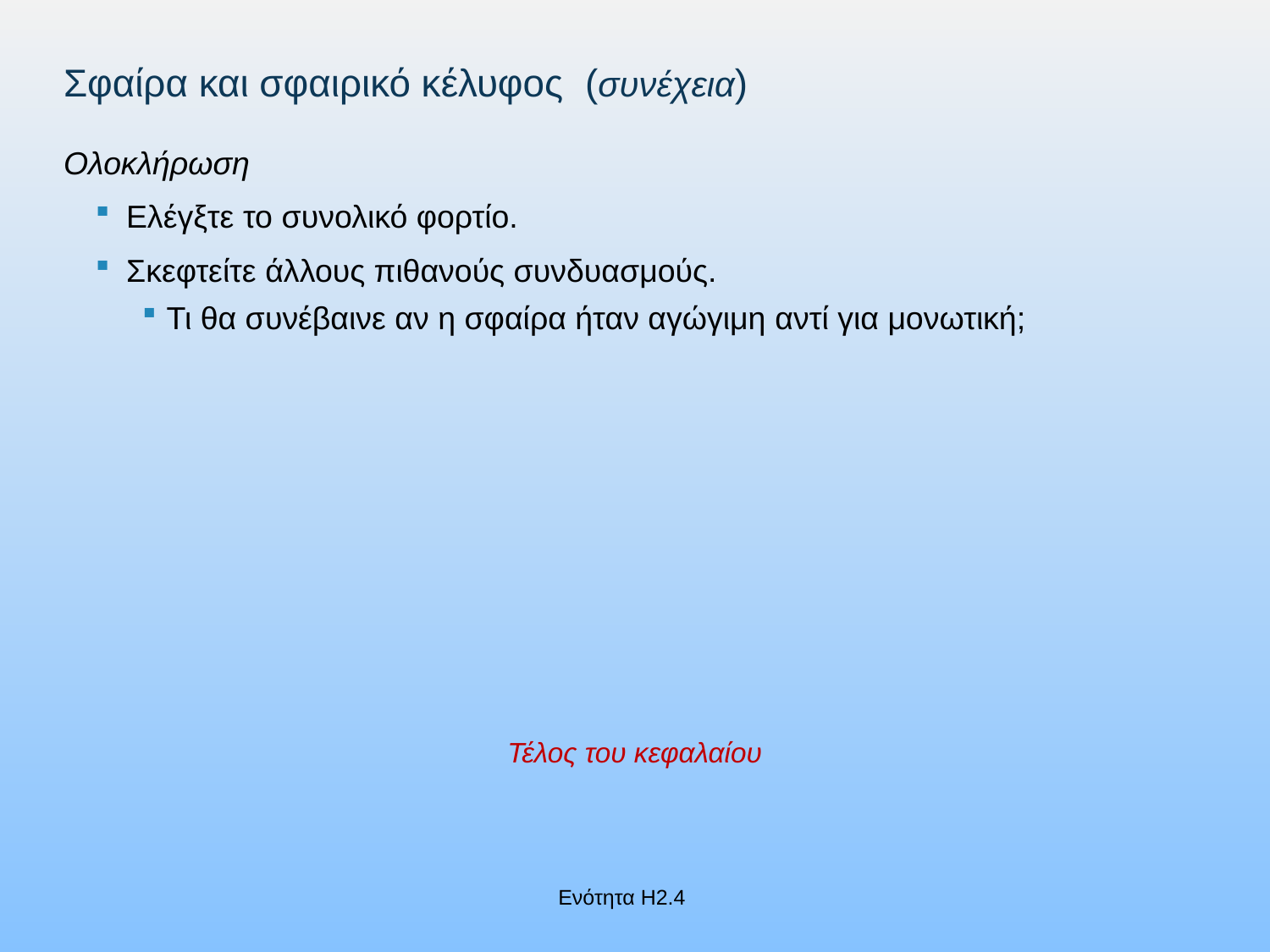

# Σφαίρα και σφαιρικό κέλυφος  (συνέχεια)
Ολοκλήρωση
Ελέγξτε το συνολικό φορτίο.
Σκεφτείτε άλλους πιθανούς συνδυασμούς.
Τι θα συνέβαινε αν η σφαίρα ήταν αγώγιμη αντί για μονωτική;
Τέλος του κεφαλαίου
Ενότητα Η2.4